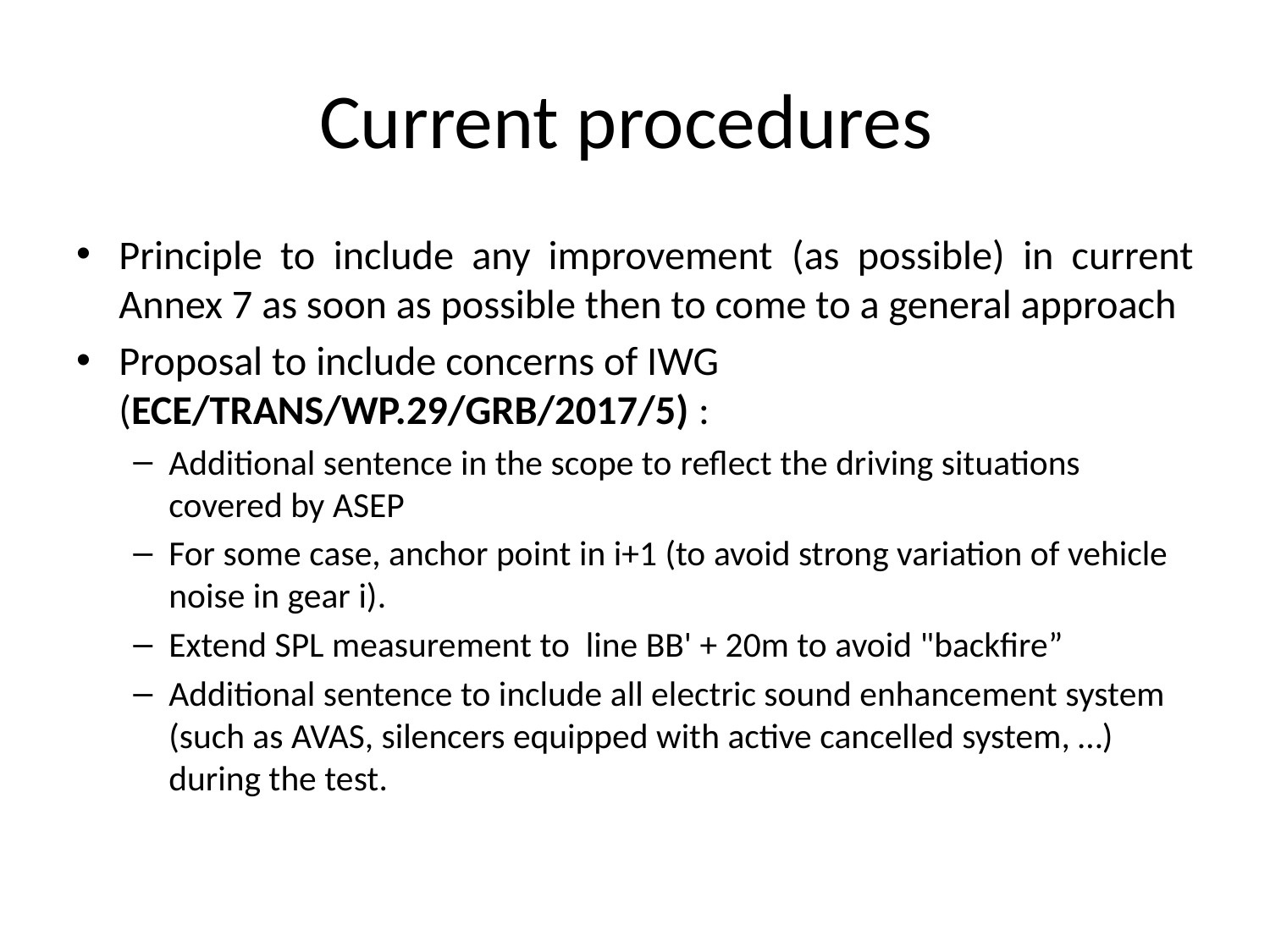

# Current procedures
Principle to include any improvement (as possible) in current Annex 7 as soon as possible then to come to a general approach
Proposal to include concerns of IWG (ECE/TRANS/WP.29/GRB/2017/5) :
Additional sentence in the scope to reflect the driving situations covered by ASEP
For some case, anchor point in i+1 (to avoid strong variation of vehicle noise in gear i).
Extend SPL measurement to  line BB' + 20m to avoid "backfire”
Additional sentence to include all electric sound enhancement system (such as AVAS, silencers equipped with active cancelled system, …) during the test.